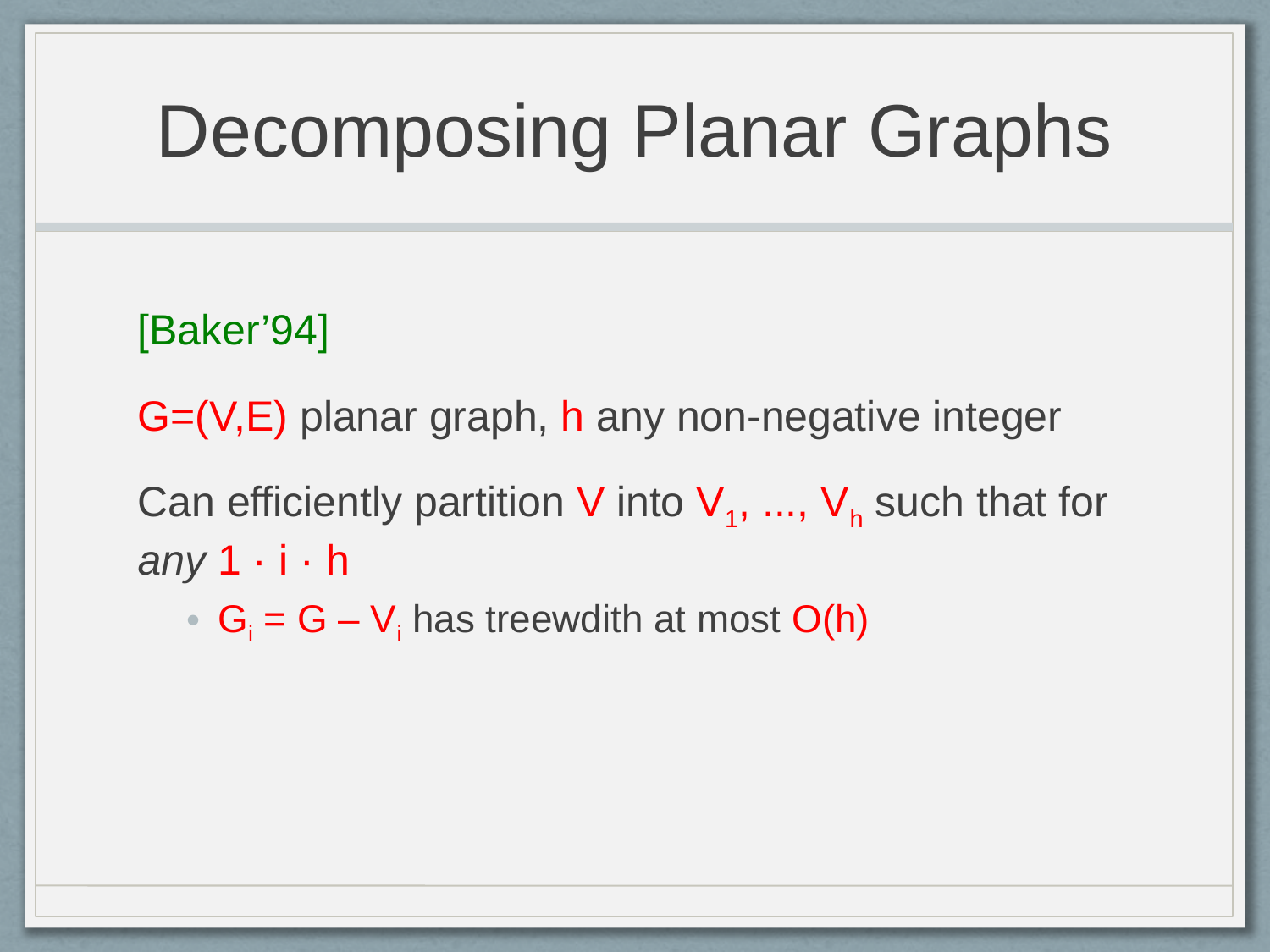

# Decomposing Planar Graphs
[Baker’94]
G=(V,E) planar graph, h any non-negative integer
Can efficiently partition V into V1, ..., Vh such that for any 1 · i · h
Gi = G – Vi has treewdith at most O(h)